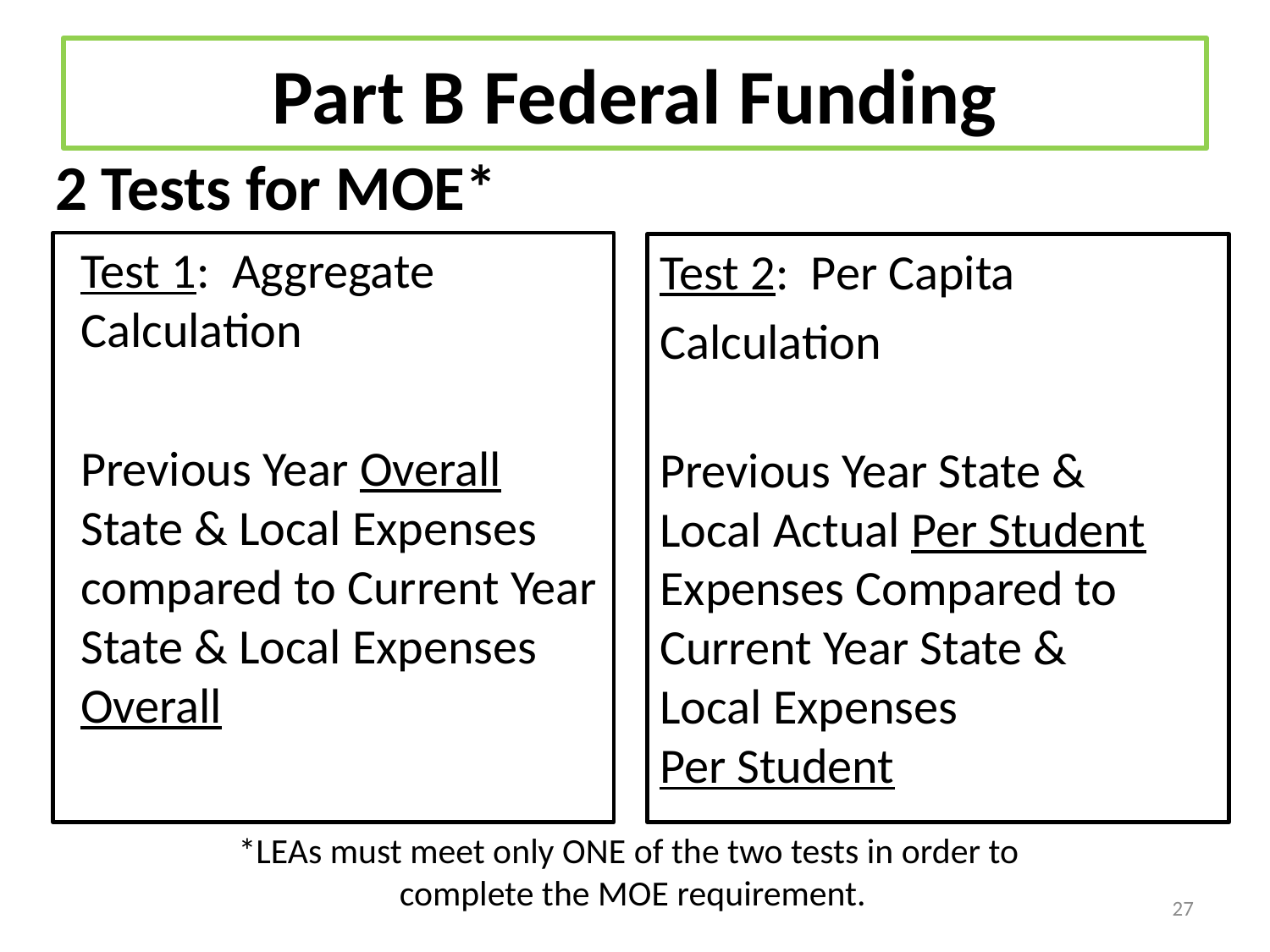

# Part B Federal Funding
2 Tests for MOE*
Test 1:  Aggregate Calculation

Previous Year Overall State & Local Expenses compared to Current Year State & Local Expenses Overall

Test 2:  Per Capita
Calculation

Previous Year State &
Local Actual Per Student
Expenses Compared to
Current Year State &
Local Expenses
Per Student

*LEAs must meet only ONE of the two tests in order to
complete the MOE requirement.
27